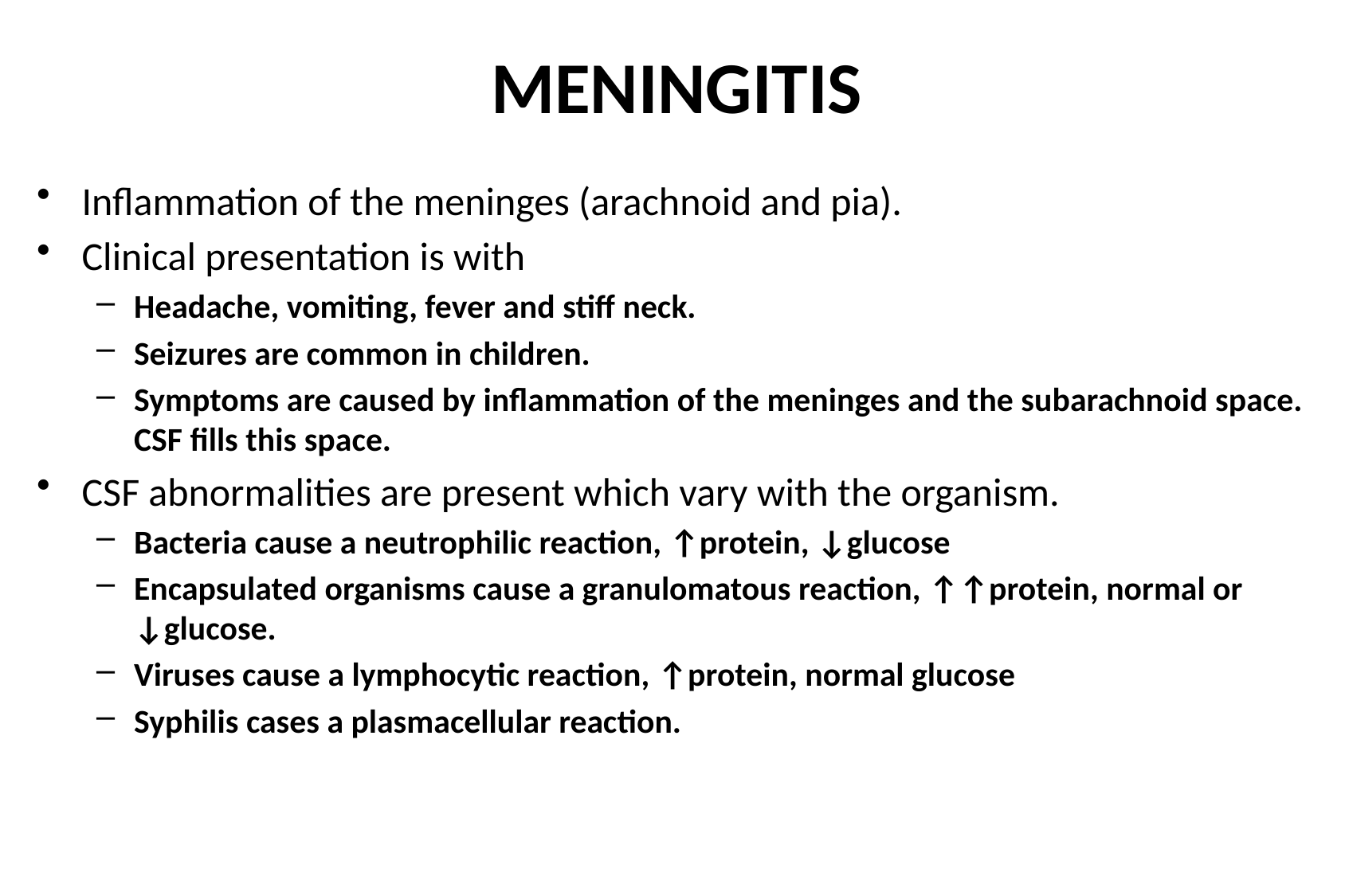

# MENINGITIS
Inflammation of the meninges (arachnoid and pia).
Clinical presentation is with
Headache, vomiting, fever and stiff neck.
Seizures are common in children.
Symptoms are caused by inflammation of the meninges and the subarachnoid space. CSF fills this space.
CSF abnormalities are present which vary with the organism.
Bacteria cause a neutrophilic reaction, ↑protein, ↓glucose
Encapsulated organisms cause a granulomatous reaction, ↑↑protein, normal or ↓glucose.
Viruses cause a lymphocytic reaction, ↑protein, normal glucose
Syphilis cases a plasmacellular reaction.